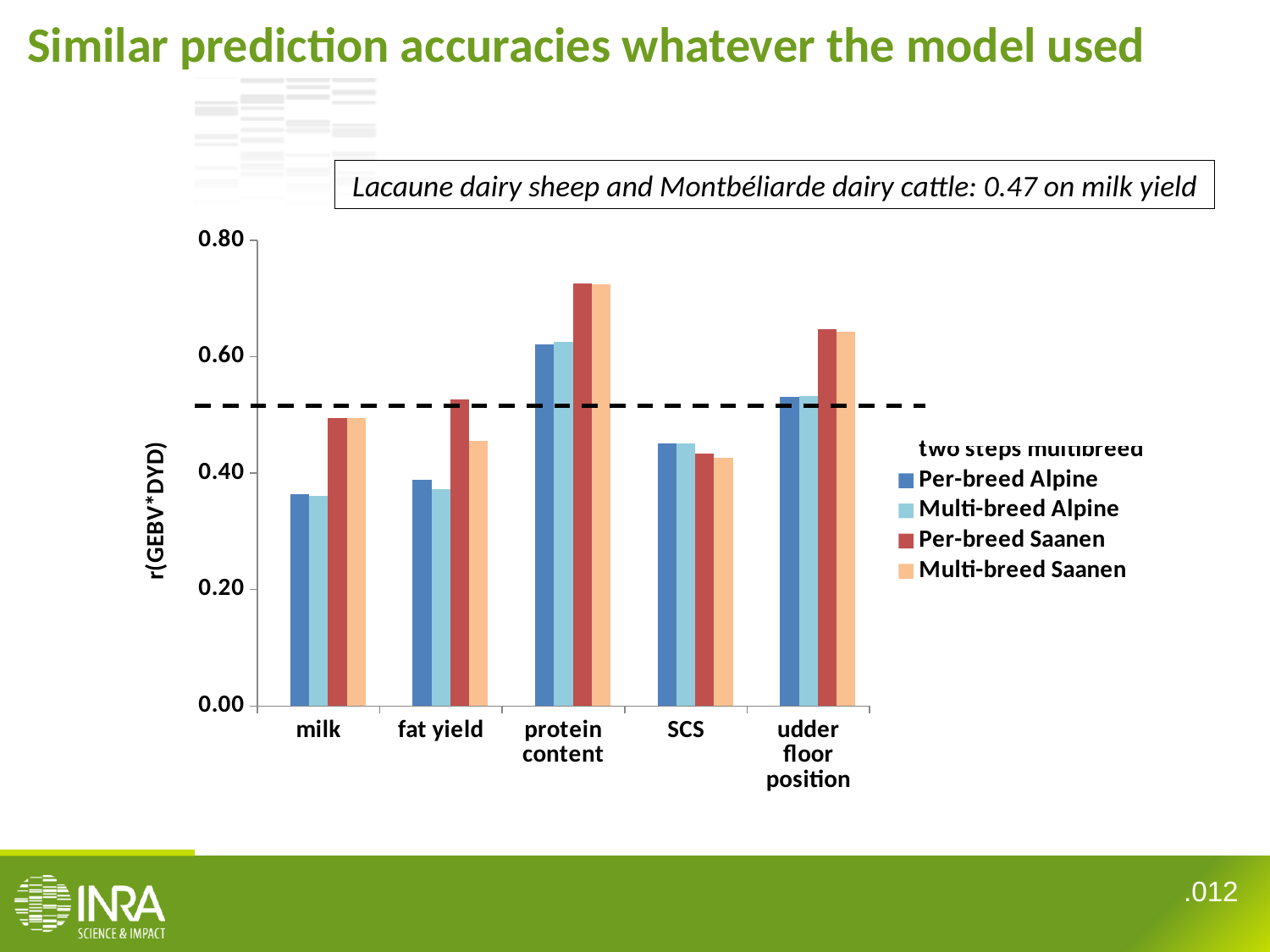

Similar prediction accuracies whatever the model used
Lacaune dairy sheep and Montbéliarde dairy cattle: 0.47 on milk yield

### Chart

| Category |  |  |  |  |  |
|---|---|---|---|---|---|
|  | 0.391 | 0.36416 | 0.3607 | 0.49496 | 0.4951 |
|  | 0.373 | 0.38907 | 0.373 | 0.5269 | 0.4561 |
|  | 0.519 | 0.62122 | 0.6258 | 0.7263 | 0.7251 |
|  | 0.321 | 0.45161 | 0.4511 | 0.43306 | 0.4259 |
|  | 0.367 | 0.53046 | 0.5326 | 0.64798 | 0.6436 |